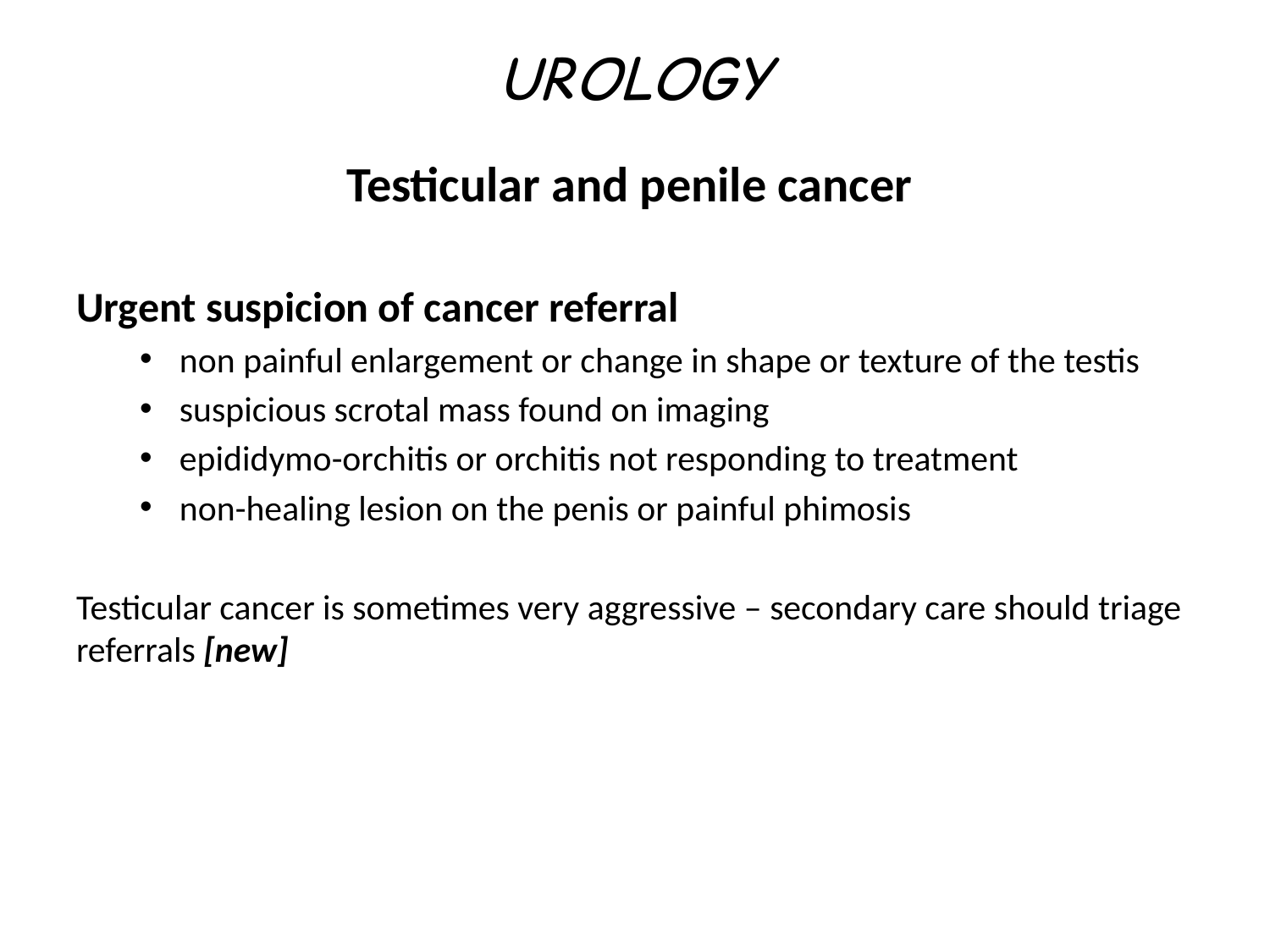

# UROLOGY
Testicular and penile cancer

Urgent suspicion of cancer referral
non painful enlargement or change in shape or texture of the testis
suspicious scrotal mass found on imaging
epididymo-orchitis or orchitis not responding to treatment
non-healing lesion on the penis or painful phimosis

Testicular cancer is sometimes very aggressive – secondary care should triage referrals [new]